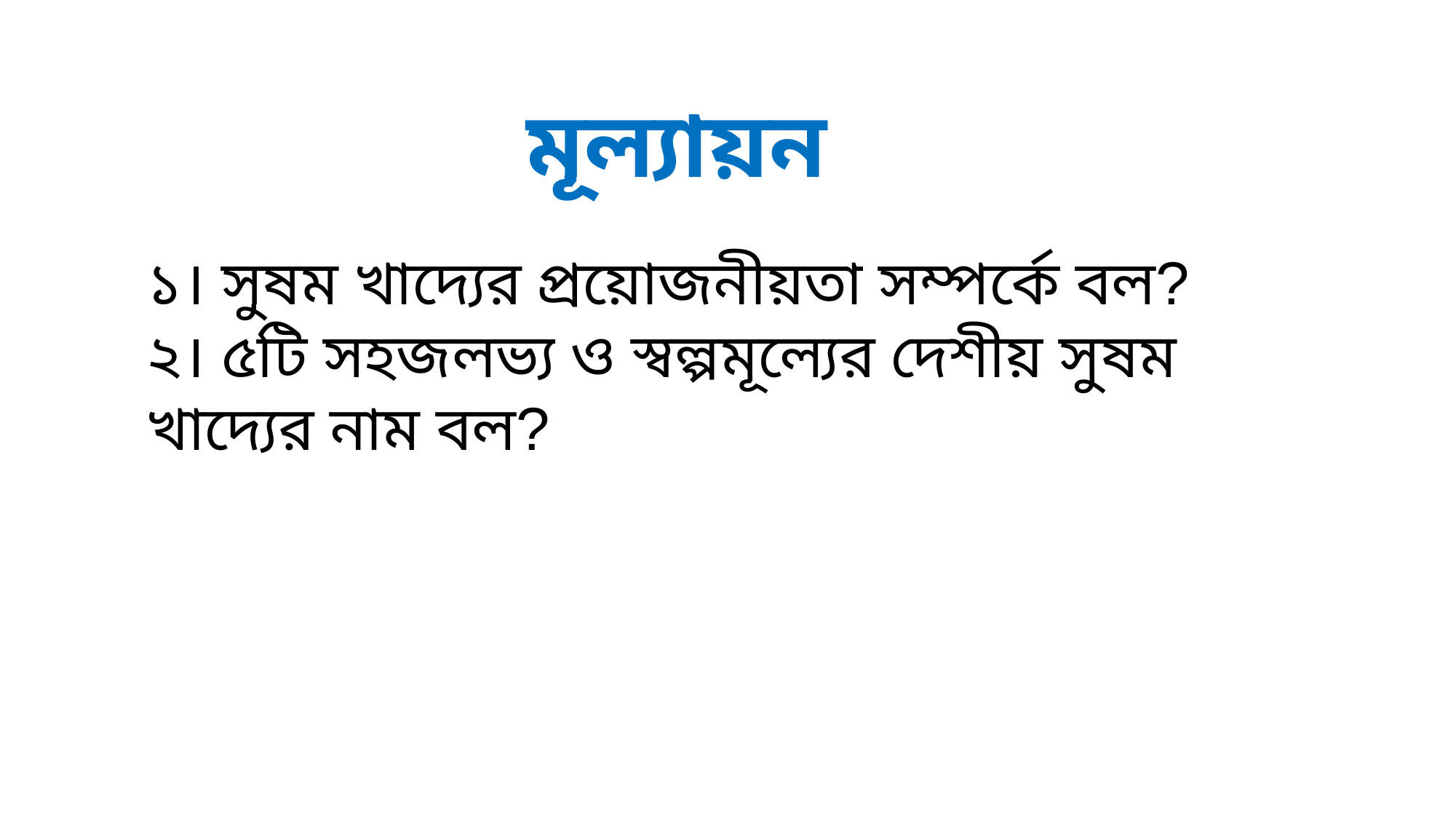

মূল্যায়ন
১। সুষম খাদ্যের প্রয়োজনীয়তা সম্পর্কে বল?
২। ৫টি সহজলভ্য ও স্বল্পমূল্যের দেশীয় সুষম খাদ্যের নাম বল?